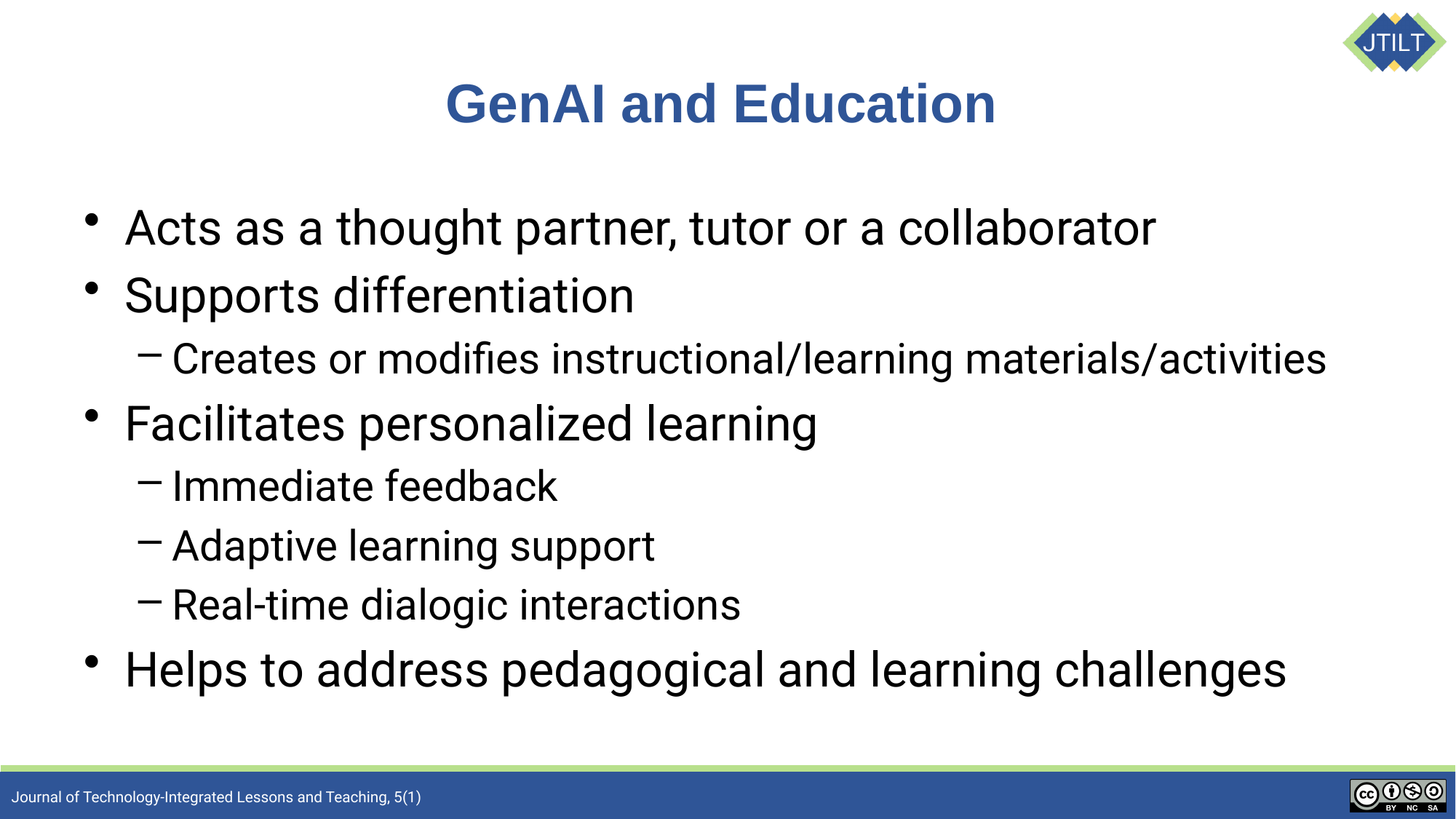

# GenAI and Education
Acts as a thought partner, tutor or a collaborator
Supports differentiation
Creates or modifies instructional/learning materials/activities
Facilitates personalized learning
Immediate feedback
Adaptive learning support
Real-time dialogic interactions
Helps to address pedagogical and learning challenges